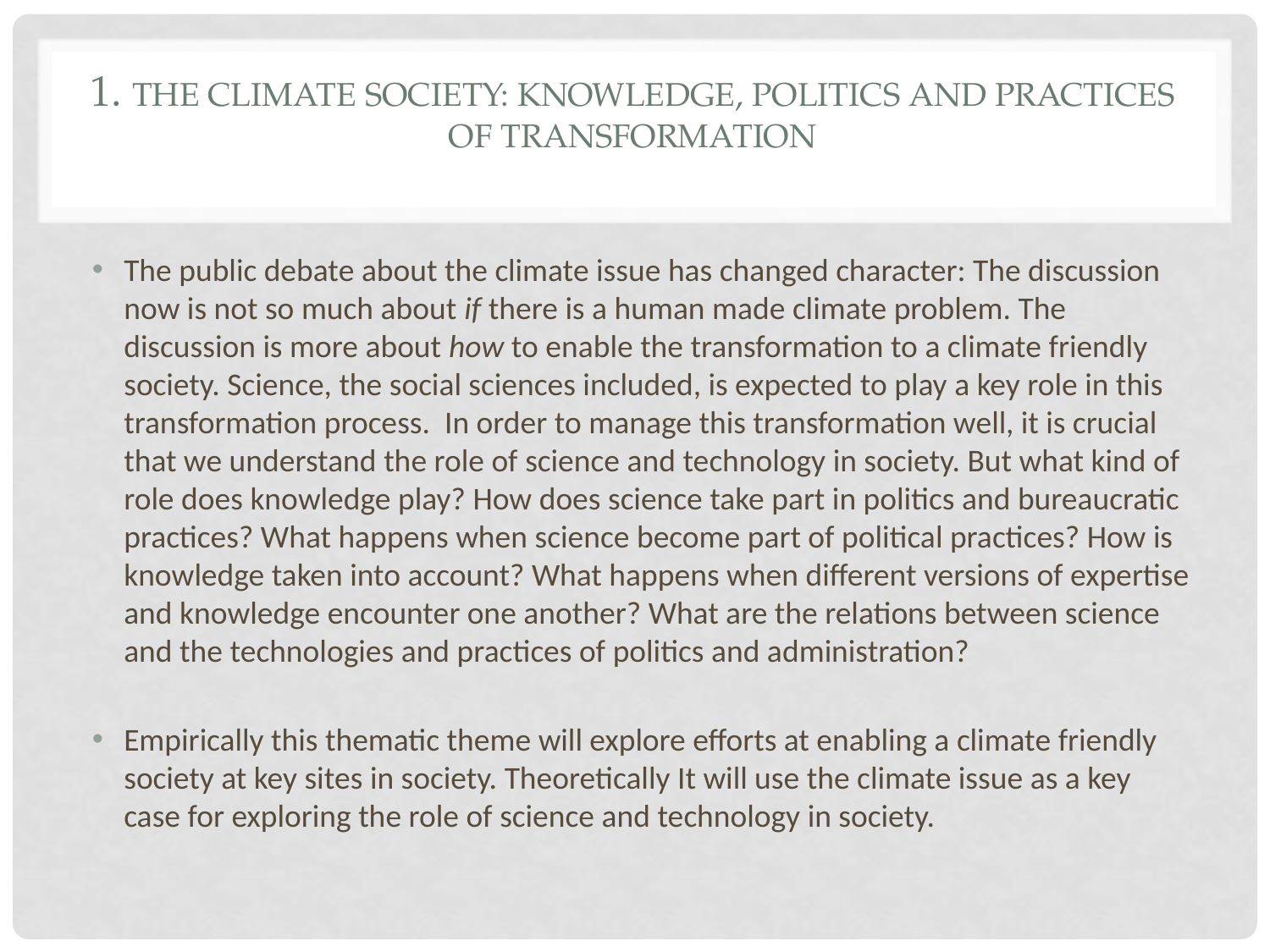

# 1. The Climate Society: Knowledge, Politics and Practices of Transformation
The public debate about the climate issue has changed character: The discussion now is not so much about if there is a human made climate problem. The discussion is more about how to enable the transformation to a climate friendly society. Science, the social sciences included, is expected to play a key role in this transformation process.  In order to manage this transformation well, it is crucial that we understand the role of science and technology in society. But what kind of role does knowledge play? How does science take part in politics and bureaucratic practices? What happens when science become part of political practices? How is knowledge taken into account? What happens when different versions of expertise and knowledge encounter one another? What are the relations between science and the technologies and practices of politics and administration?

Empirically this thematic theme will explore efforts at enabling a climate friendly society at key sites in society. Theoretically It will use the climate issue as a key case for exploring the role of science and technology in society.